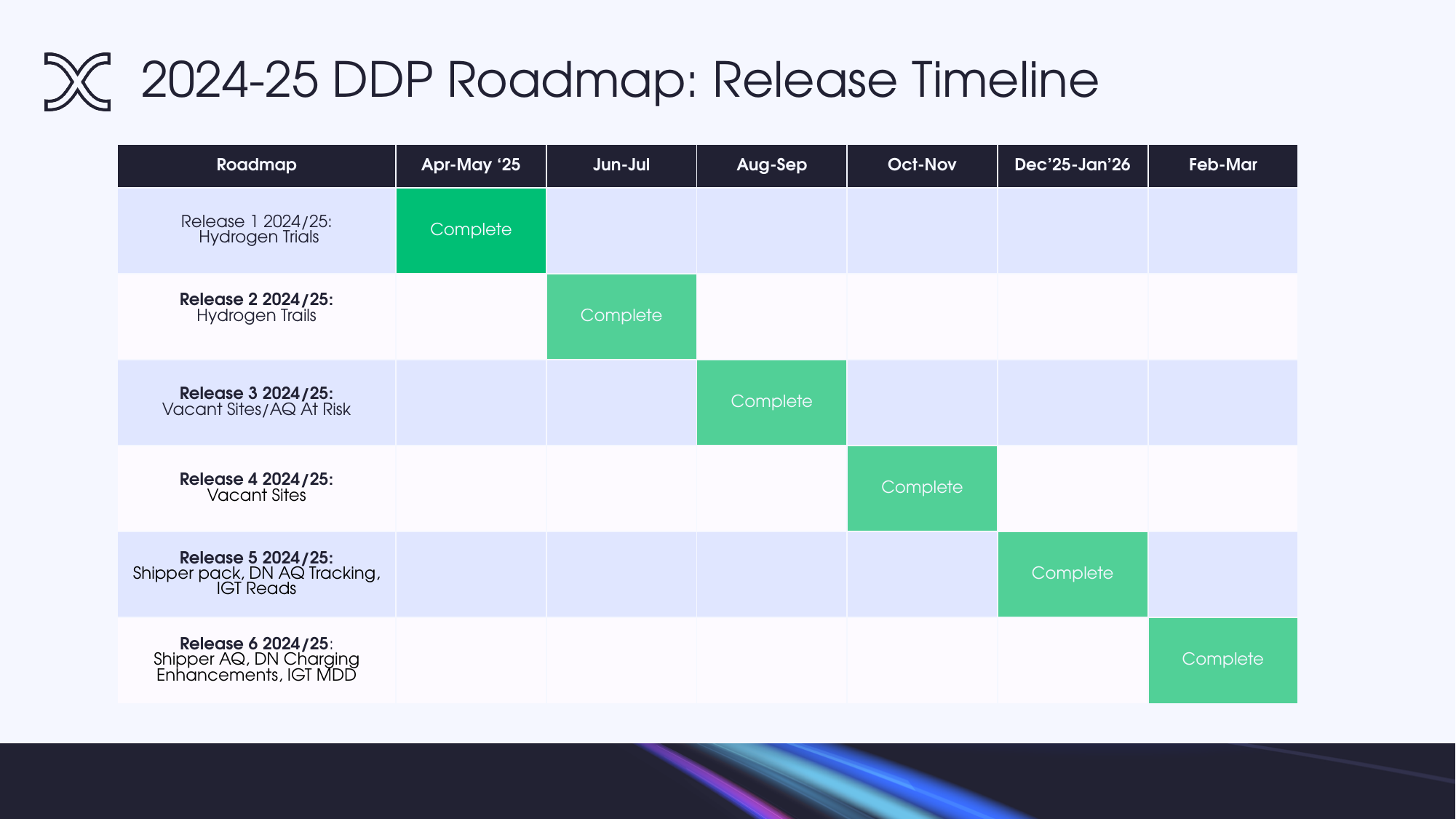

# 2024-25 DDP Roadmap: Release Timeline
| Roadmap | Apr-May ‘25 | Jun-Jul | Aug-Sep | Oct-Nov | Dec’25-Jan’26 | Feb-Mar |
| --- | --- | --- | --- | --- | --- | --- |
| Release 1 2024/25:  Hydrogen Trials | Complete |  |  |  |  |  |
| Release 2 2024/25: Hydrogen Trails |  | Complete |  |  |  |  |
| Release 3 2024/25: Vacant Sites/AQ At Risk |  |  | Complete |  |  |  |
| Release 4 2024/25: Vacant Sites |  |  |  | Complete |  |  |
| Release 5 2024/25: Shipper pack, DN AQ Tracking, IGT Reads |  |  |  |  | Complete |  |
| Release 6 2024/25: Shipper AQ, DN Charging Enhancements, IGT MDD |  |  |  |  |  | Complete |